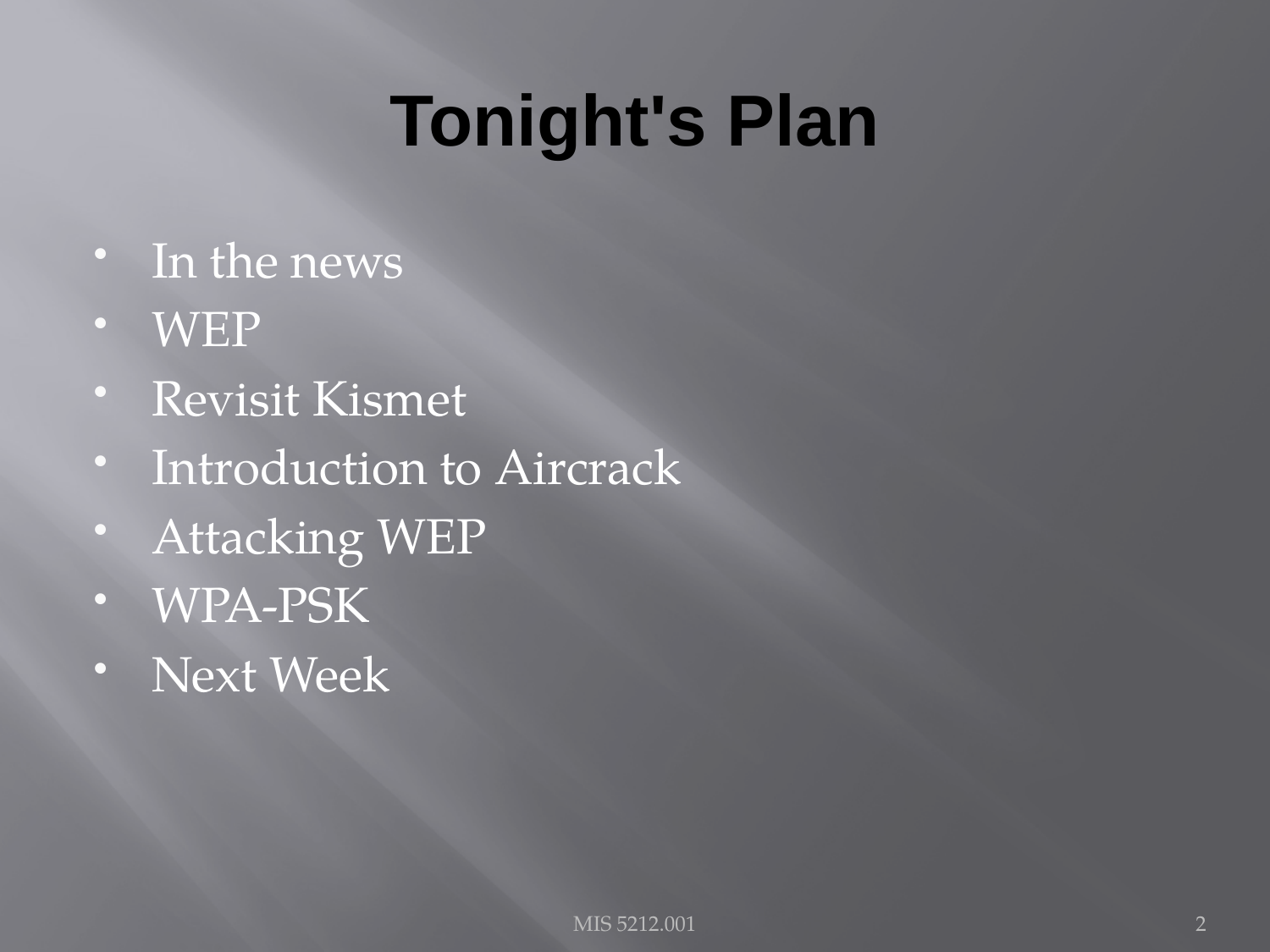

# Tonight's Plan
In the news
WEP
Revisit Kismet
Introduction to Aircrack
Attacking WEP
WPA-PSK
Next Week

MIS 5212.001
2